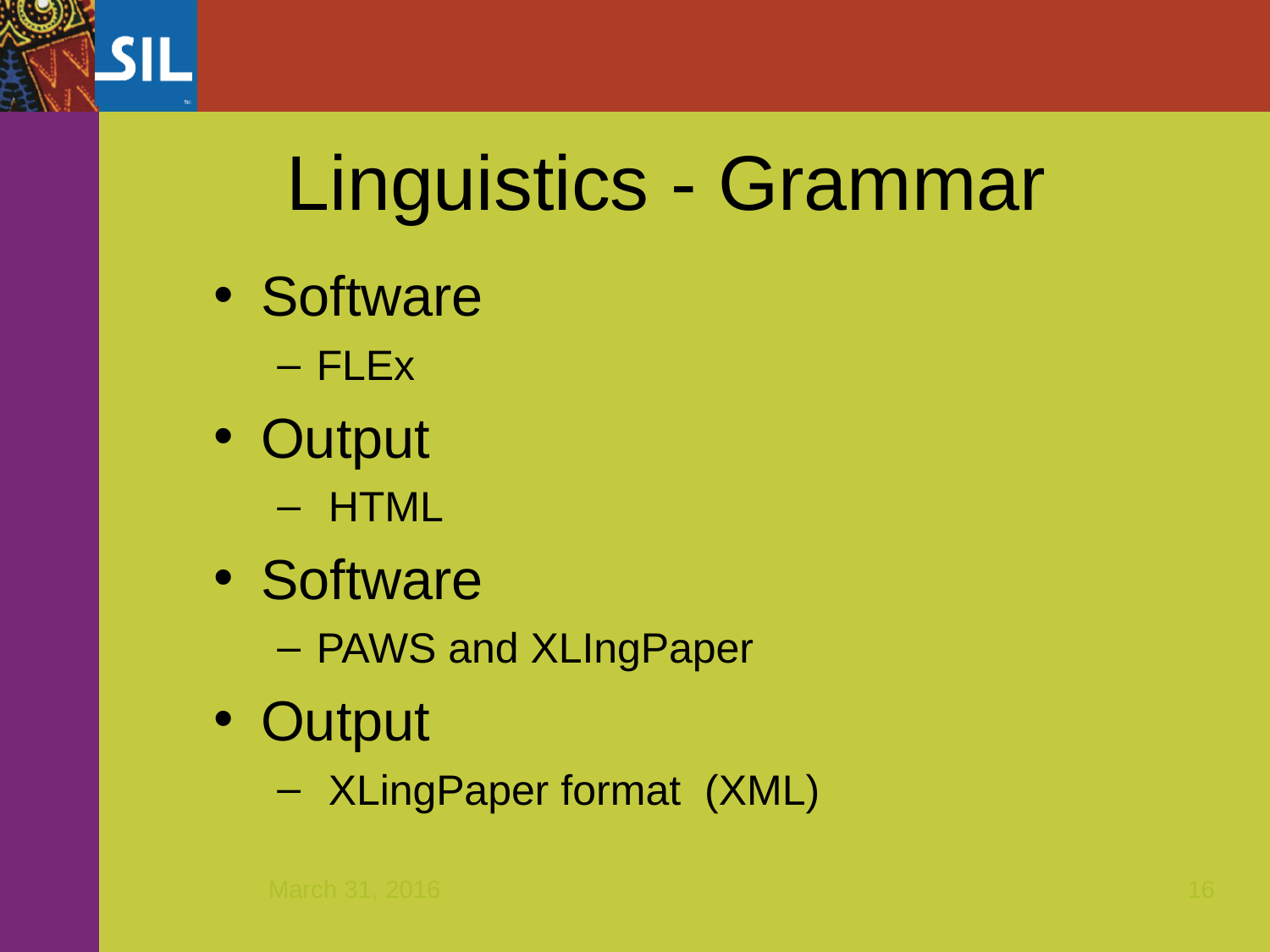

Linguistics - Grammar
Software
FLEx
Output
 HTML
Software
PAWS and XLIngPaper
Output
 XLingPaper format  (XML)

XLingPaper Format (XML)
March 31, 2016

16